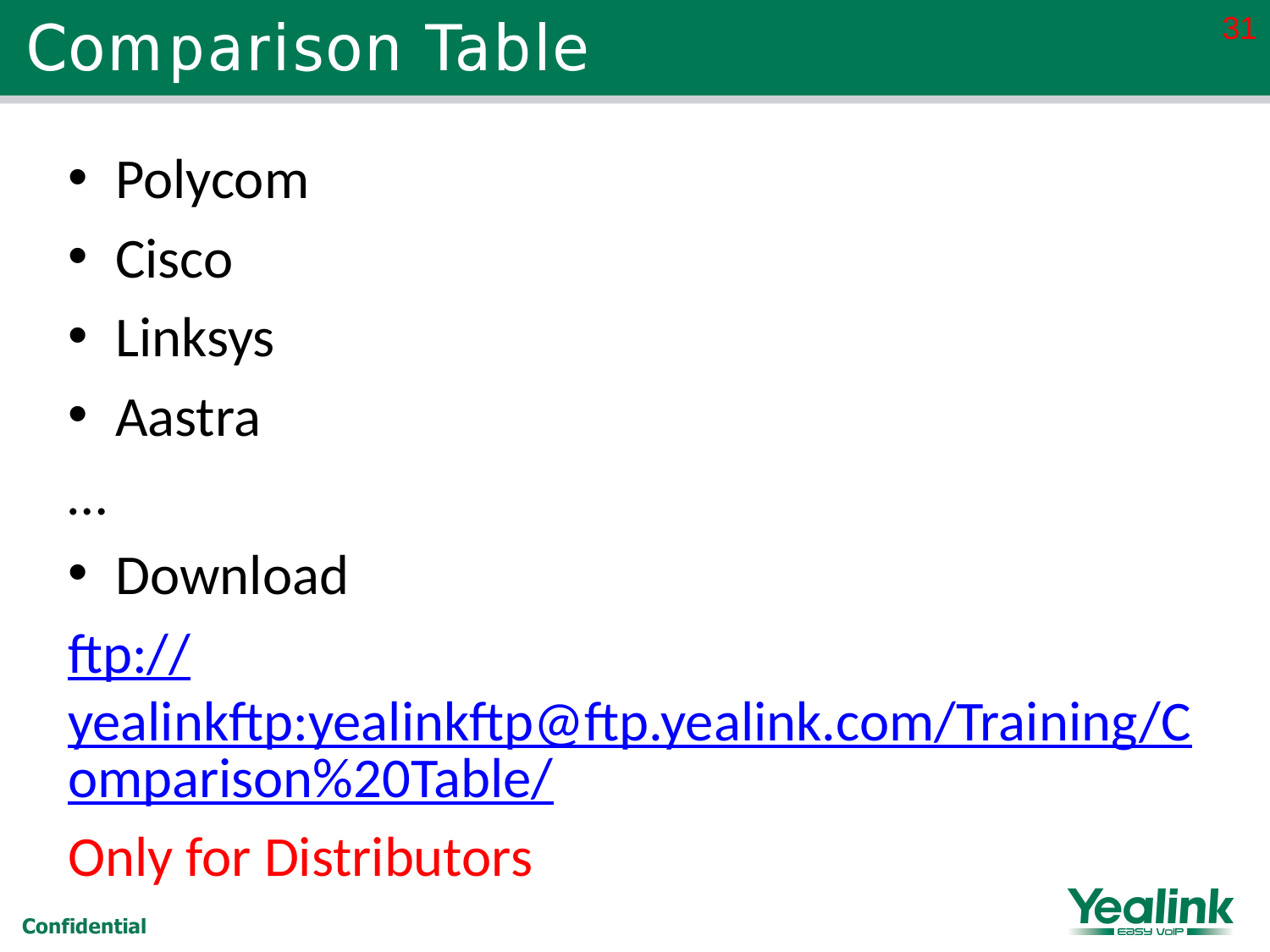

31
Comparison Table
Polycom
Cisco
Linksys
Aastra
…
Download
ftp://yealinkftp:yealinkftp@ftp.yealink.com/Training/Comparison%20Table/
Only for Distributors